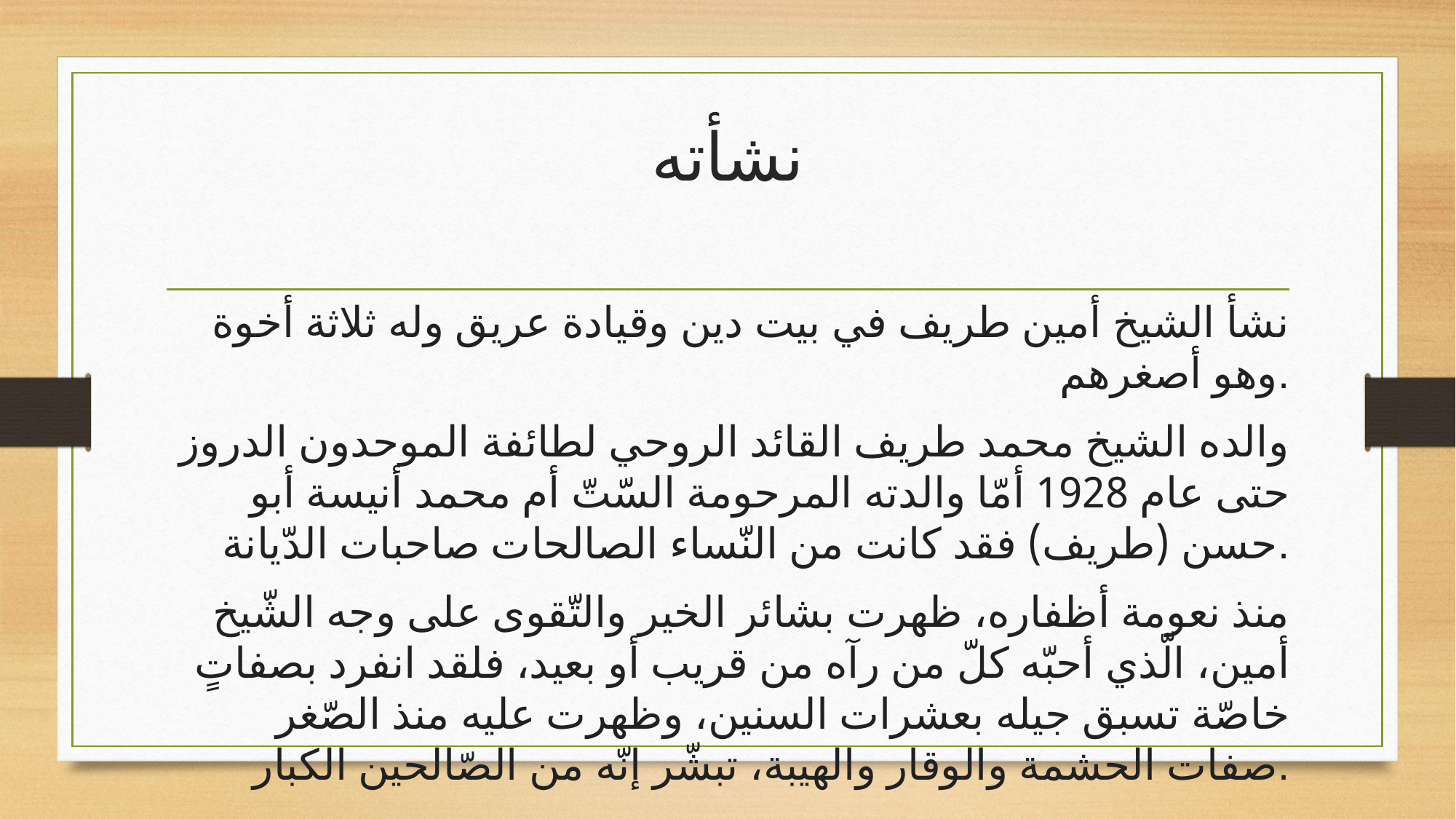

# نشأته
نشأ الشيخ أمين طريف في بيت دين وقيادة عريق وله ثلاثة أخوة وهو أصغرهم.
والده الشيخ محمد طريف القائد الروحي لطائفة الموحدون الدروز حتى عام 1928 أمّا والدته المرحومة السّتّ أم محمد أنيسة أبو حسن (طريف) فقد كانت من النّساء الصالحات صاحبات الدّيانة.
منذ نعومة أظفاره، ظهرت بشائر الخير والتّقوى على وجه الشّيخ أمين، الّذي أحبّه كلّ من رآه من قريب أو بعيد، فلقد انفرد بصفاتٍ خاصّة تسبق جيله بعشرات السنين، وظهرت عليه منذ الصّغر صفات الحشمة والوقار والهيبة، تبشّر إنّه من الصّالحين الكبار.